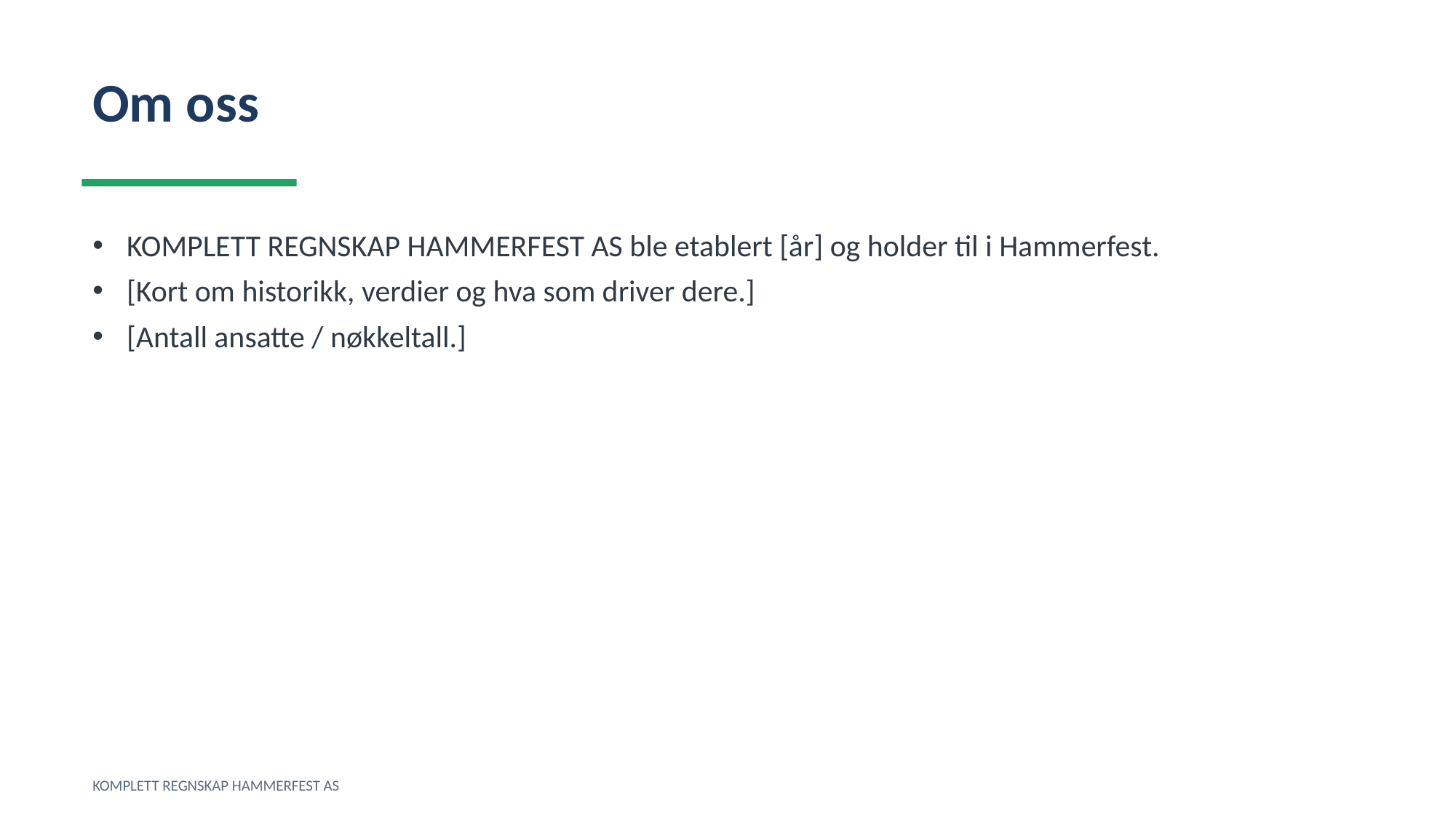

Om oss

KOMPLETT REGNSKAP HAMMERFEST AS ble etablert [år] og holder til i Hammerfest.
[Kort om historikk, verdier og hva som driver dere.]
[Antall ansatte / nøkkeltall.]
KOMPLETT REGNSKAP HAMMERFEST AS